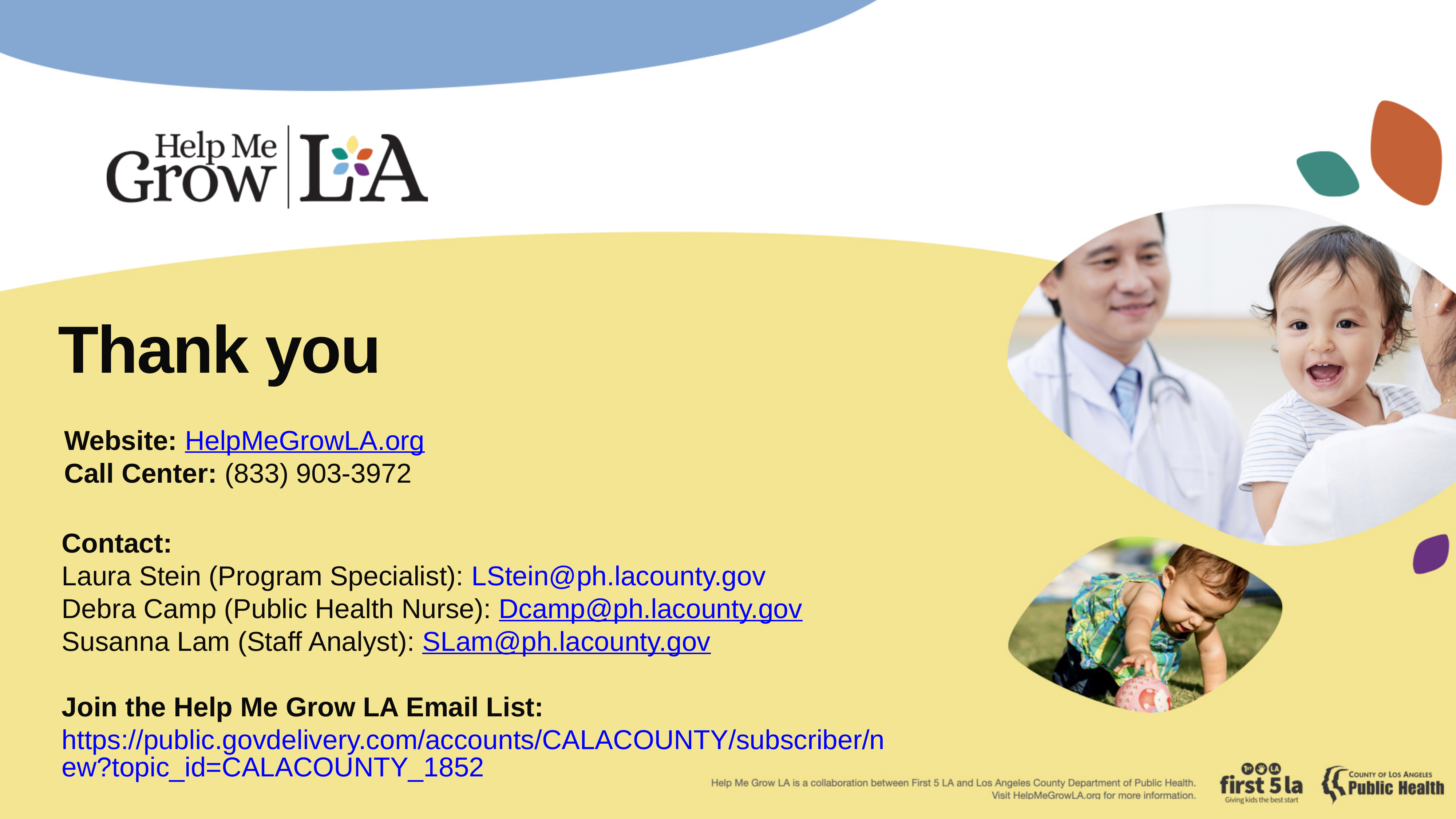

# Thank you
Website: HelpMeGrowLA.org
Call Center: (833) 903-3972
Contact:
Laura Stein (Program Specialist): LStein@ph.lacounty.gov
Debra Camp (Public Health Nurse): Dcamp@ph.lacounty.gov
Susanna Lam (Staff Analyst): SLam@ph.lacounty.gov

Join the Help Me Grow LA Email List: https://public.govdelivery.com/accounts/CALACOUNTY/subscriber/new?topic_id=CALACOUNTY_1852